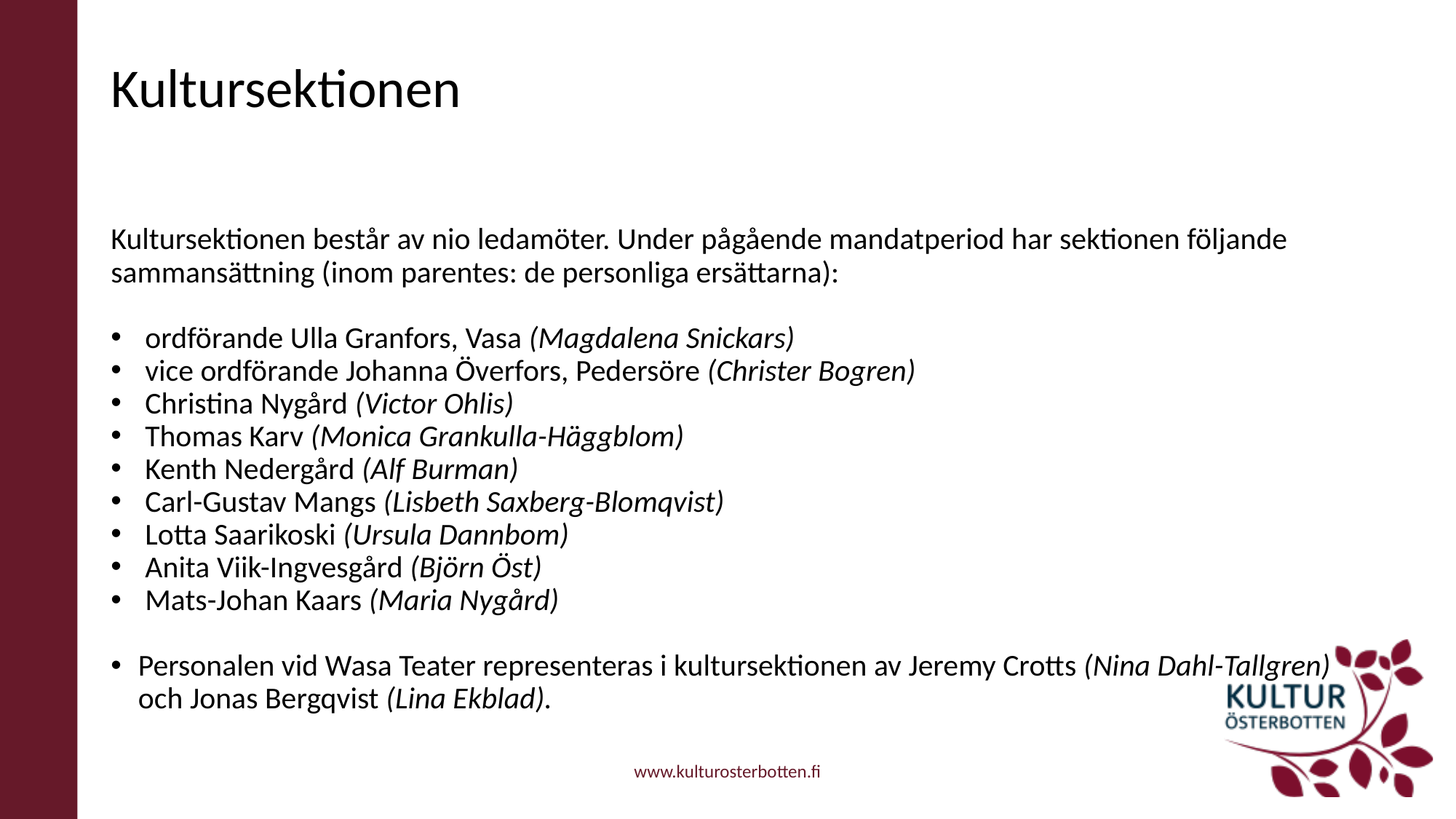

# Kultursektionen
Kultursektionen består av nio ledamöter. Under pågående mandatperiod har sektionen följande sammansättning (inom parentes: de personliga ersättarna):

ordförande Ulla Granfors, Vasa (Magdalena Snickars)
vice ordförande Johanna Överfors, Pedersöre (Christer Bogren)
Christina Nygård (Victor Ohlis)
Thomas Karv (Monica Grankulla-Häggblom)
Kenth Nedergård (Alf Burman)
Carl-Gustav Mangs (Lisbeth Saxberg-Blomqvist)
Lotta Saarikoski (Ursula Dannbom)
Anita Viik-Ingvesgård (Björn Öst)
Mats-Johan Kaars (Maria Nygård)

Personalen vid Wasa Teater representeras i kultursektionen av Jeremy Crotts (Nina Dahl-Tallgren) och Jonas Bergqvist (Lina Ekblad).